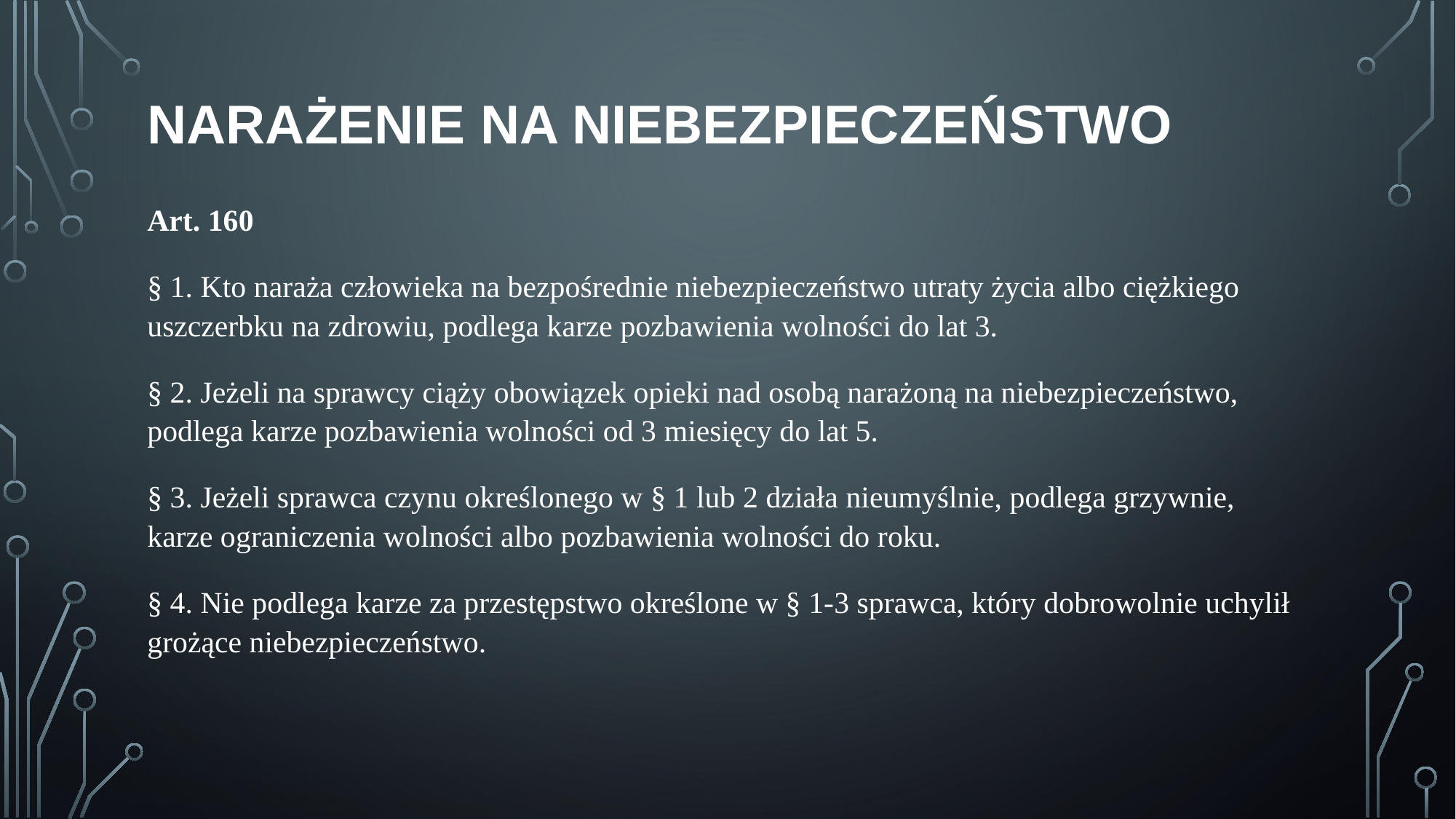

# NARAŻENIE NA NIEBEZPIECZEŃSTWO
Art. 160
§ 1. Kto naraża człowieka na bezpośrednie niebezpieczeństwo utraty życia albo ciężkiego uszczerbku na zdrowiu, podlega karze pozbawienia wolności do lat 3.
§ 2. Jeżeli na sprawcy ciąży obowiązek opieki nad osobą narażoną na niebezpieczeństwo, podlega karze pozbawienia wolności od 3 miesięcy do lat 5.
§ 3. Jeżeli sprawca czynu określonego w § 1 lub 2 działa nieumyślnie, podlega grzywnie, karze ograniczenia wolności albo pozbawienia wolności do roku.
§ 4. Nie podlega karze za przestępstwo określone w § 1-3 sprawca, który dobrowolnie uchylił grożące niebezpieczeństwo.